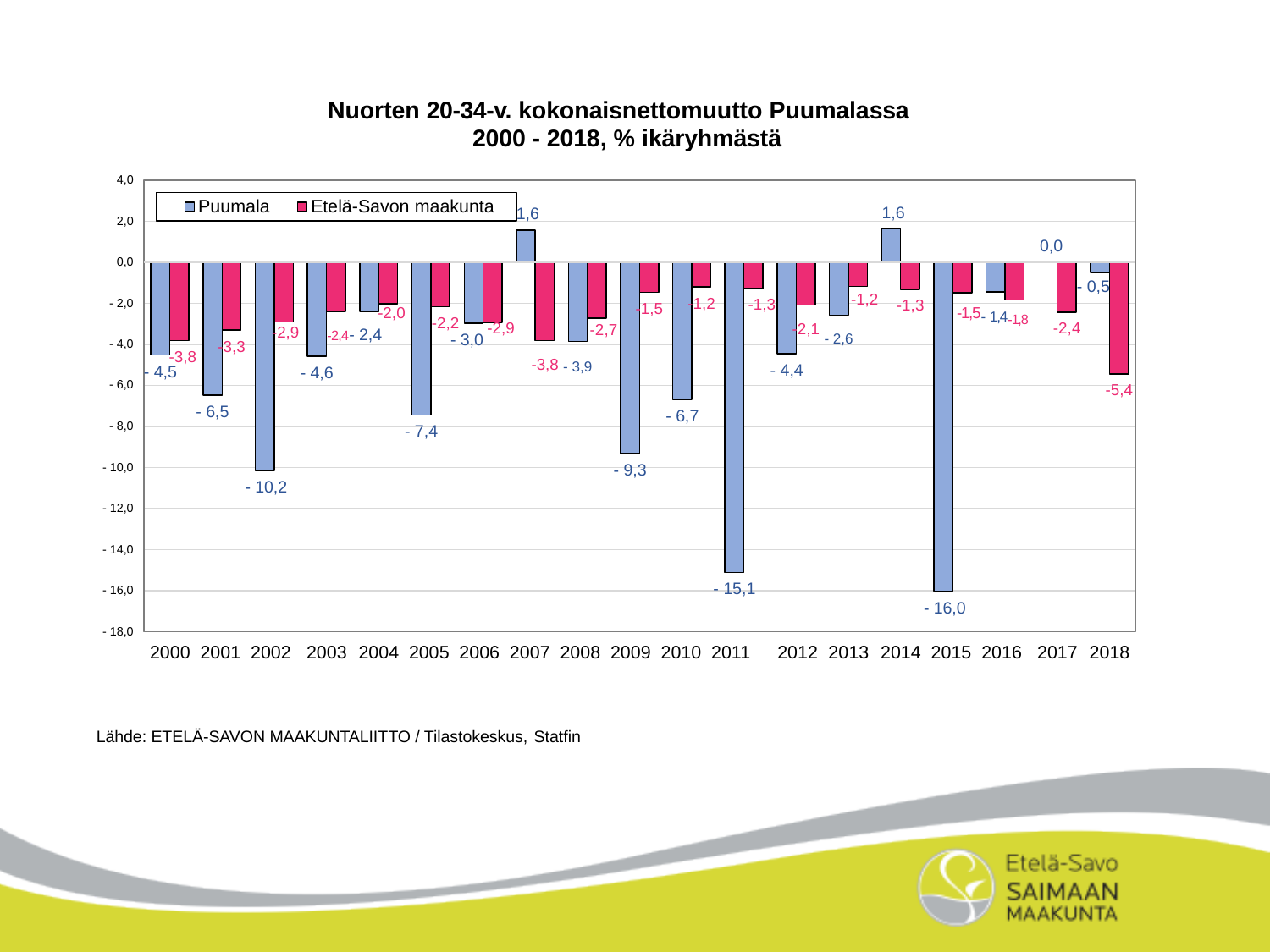

Nuorten 20-34-v. kokonaisnettomuutto Puumalassa  2000 - 2018, % ikäryhmästä
4,0

Puumala
Etelä-Savon maakunta
1,6

1,6
2,0

0,0
0,0

- 0,5
-1,2
-1,2
-1,5- 1,4-1,8
-1,3
- 2,0
-1,3
-1,5
-2,0

-2,1 - 2,6
-2,2
-2,4- 2,4
-2,9
-2,4
-2,7
-2,9
- 3,0
-3,3
- 4,0

-3,8 - 3,9
-3,8
- 4,4
- 4,5
- 4,6
- 6,0
-5,4

- 6,5
- 6,7
- 8,0
- 7,4

- 9,3
- 10,0

- 10,2
- 12,0

- 14,0

- 15,1
- 16,0

- 16,0
- 18,0

2000  2001  2002   2003
2004  2005  2006  2007  2008  2009  2010  2011     2012
2013
2014  2015  2016   2017
2018
Lähde: ETELÄ-SAVON MAAKUNTALIITTO / Tilastokeskus, Statfin